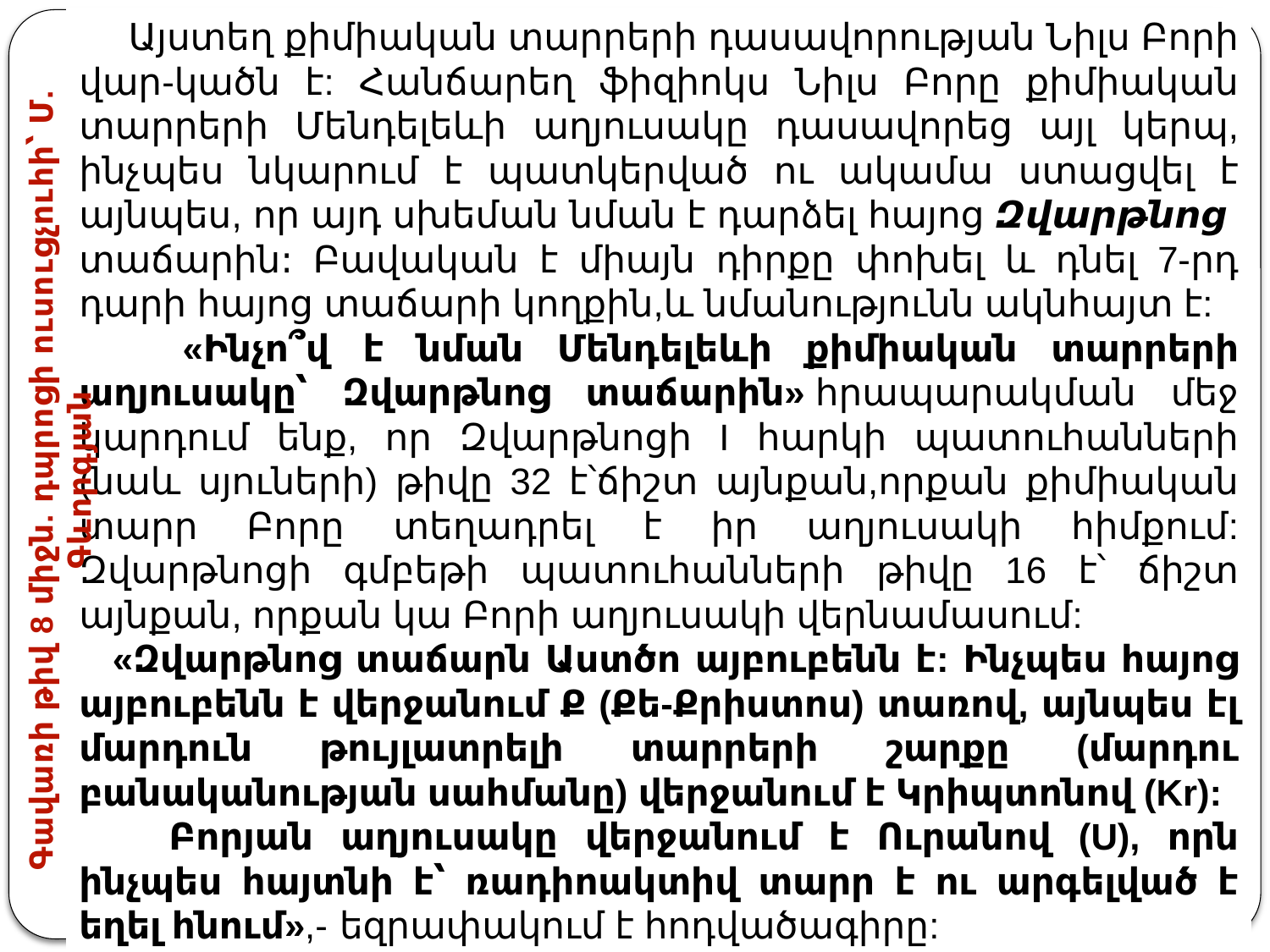

Այստեղ քիմիական տարրերի դասավորության Նիլս Բորի վար-կածն է: Հանճարեղ ֆիզիոկս Նիլս Բորը քիմիական տարրերի Մենդելեևի աղյուսակը դասավորեց այլ կերպ, ինչպես նկարում է պատկերված ու ակամա ստացվել է այնպես, որ այդ սխեման նման է դարձել հայոց Զվարթնոց  տաճարին: Բավական է միայն դիրքը փոխել և դնել 7-րդ դարի հայոց տաճարի կողքին,և նմանությունն ակնհայտ է:
   «Ինչո՞վ է նման Մենդելեևի քիմիական տարրերի աղյուսակը՝ Զվարթնոց տաճարին» հրապարակման մեջ կարդում ենք, որ Զվարթնոցի I հարկի պատուհանների (նաև սյուների) թիվը 32 է՝ճիշտ այնքան,որքան քիմիական տարր Բորը տեղադրել է իր աղյուսակի հիմքում: Զվարթնոցի գմբեթի պատուհանների թիվը 16 է՝ ճիշտ այնքան, որքան կա Բորի աղյուսակի վերնամասում:
  «Զվարթնոց տաճարն Աստծո այբուբենն է: Ինչպես հայոց այբուբենն է վերջանում Ք (Քե-Քրիստոս) տառով, այնպես էլ մարդուն թույլատրելի տարրերի շարքը (մարդու բանականության սահմանը) վերջանում է Կրիպտոնով (Kr):
   Բորյան աղյուսակը վերջանում է Ուրանով (U), որն ինչպես հայտնի է՝ ռադիոակտիվ տարր է ու արգելված է եղել հնում»,- եզրափակում է հոդվածագիրը:
Գավառի թիվ 8 միջն. դպրոցի ուսուցչուհի՝ Մ. Գևորգյան